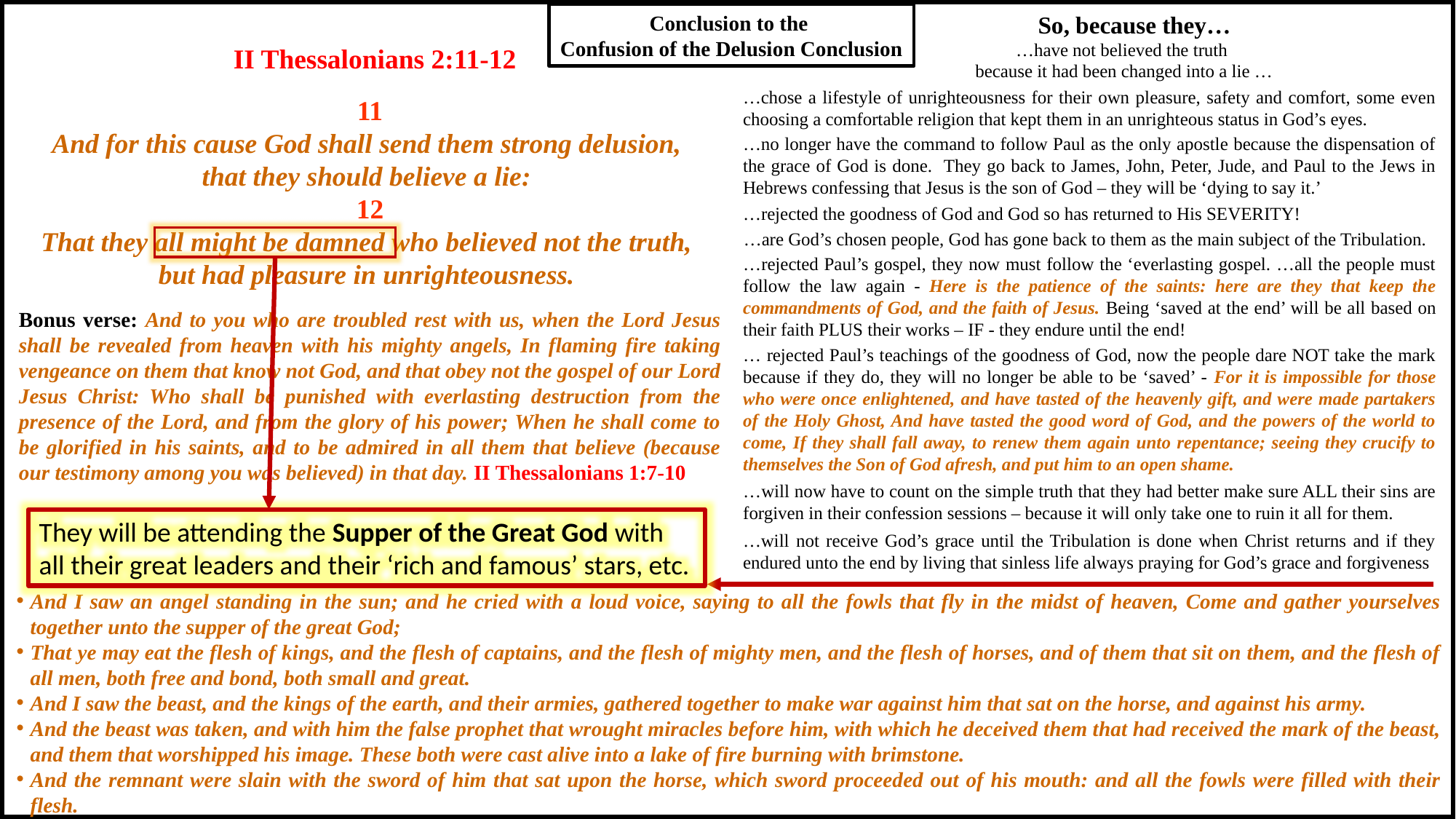

Conclusion to the
Confusion of the Delusion Conclusion
So, because they…
…have not believed the truth
because it had been changed into a lie …
II Thessalonians 2:11-12
…chose a lifestyle of unrighteousness for their own pleasure, safety and comfort, some even choosing a comfortable religion that kept them in an unrighteous status in God’s eyes.
11
And for this cause God shall send them strong delusion,
that they should believe a lie:
12
That they all might be damned who believed not the truth,
but had pleasure in unrighteousness.
…no longer have the command to follow Paul as the only apostle because the dispensation of the grace of God is done.  They go back to James, John, Peter, Jude, and Paul to the Jews in Hebrews confessing that Jesus is the son of God – they will be ‘dying to say it.’
…rejected the goodness of God and God so has returned to His SEVERITY!
…are God’s chosen people, God has gone back to them as the main subject of the Tribulation.

…rejected Paul’s gospel, they now must follow the ‘everlasting gospel. …all the people must follow the law again - Here is the patience of the saints: here are they that keep the commandments of God, and the faith of Jesus. Being ‘saved at the end’ will be all based on their faith PLUS their works – IF - they endure until the end!
Bonus verse: And to you who are troubled rest with us, when the Lord Jesus shall be revealed from heaven with his mighty angels, In flaming fire taking vengeance on them that know not God, and that obey not the gospel of our Lord Jesus Christ: Who shall be punished with everlasting destruction from the presence of the Lord, and from the glory of his power; When he shall come to be glorified in his saints, and to be admired in all them that believe (because our testimony among you was believed) in that day. II Thessalonians 1:7-10
… rejected Paul’s teachings of the goodness of God, now the people dare NOT take the mark because if they do, they will no longer be able to be ‘saved’ - For it is impossible for those who were once enlightened, and have tasted of the heavenly gift, and were made partakers of the Holy Ghost, And have tasted the good word of God, and the powers of the world to come, If they shall fall away, to renew them again unto repentance; seeing they crucify to themselves the Son of God afresh, and put him to an open shame.
…will now have to count on the simple truth that they had better make sure ALL their sins are forgiven in their confession sessions – because it will only take one to ruin it all for them.
They will be attending the Supper of the Great God with all their great leaders and their ‘rich and famous’ stars, etc.
…will not receive God’s grace until the Tribulation is done when Christ returns and if they endured unto the end by living that sinless life always praying for God’s grace and forgiveness
And I saw an angel standing in the sun; and he cried with a loud voice, saying to all the fowls that fly in the midst of heaven, Come and gather yourselves together unto the supper of the great God;
That ye may eat the flesh of kings, and the flesh of captains, and the flesh of mighty men, and the flesh of horses, and of them that sit on them, and the flesh of all men, both free and bond, both small and great.
And I saw the beast, and the kings of the earth, and their armies, gathered together to make war against him that sat on the horse, and against his army.
And the beast was taken, and with him the false prophet that wrought miracles before him, with which he deceived them that had received the mark of the beast, and them that worshipped his image. These both were cast alive into a lake of fire burning with brimstone.
And the remnant were slain with the sword of him that sat upon the horse, which sword proceeded out of his mouth: and all the fowls were filled with their flesh.